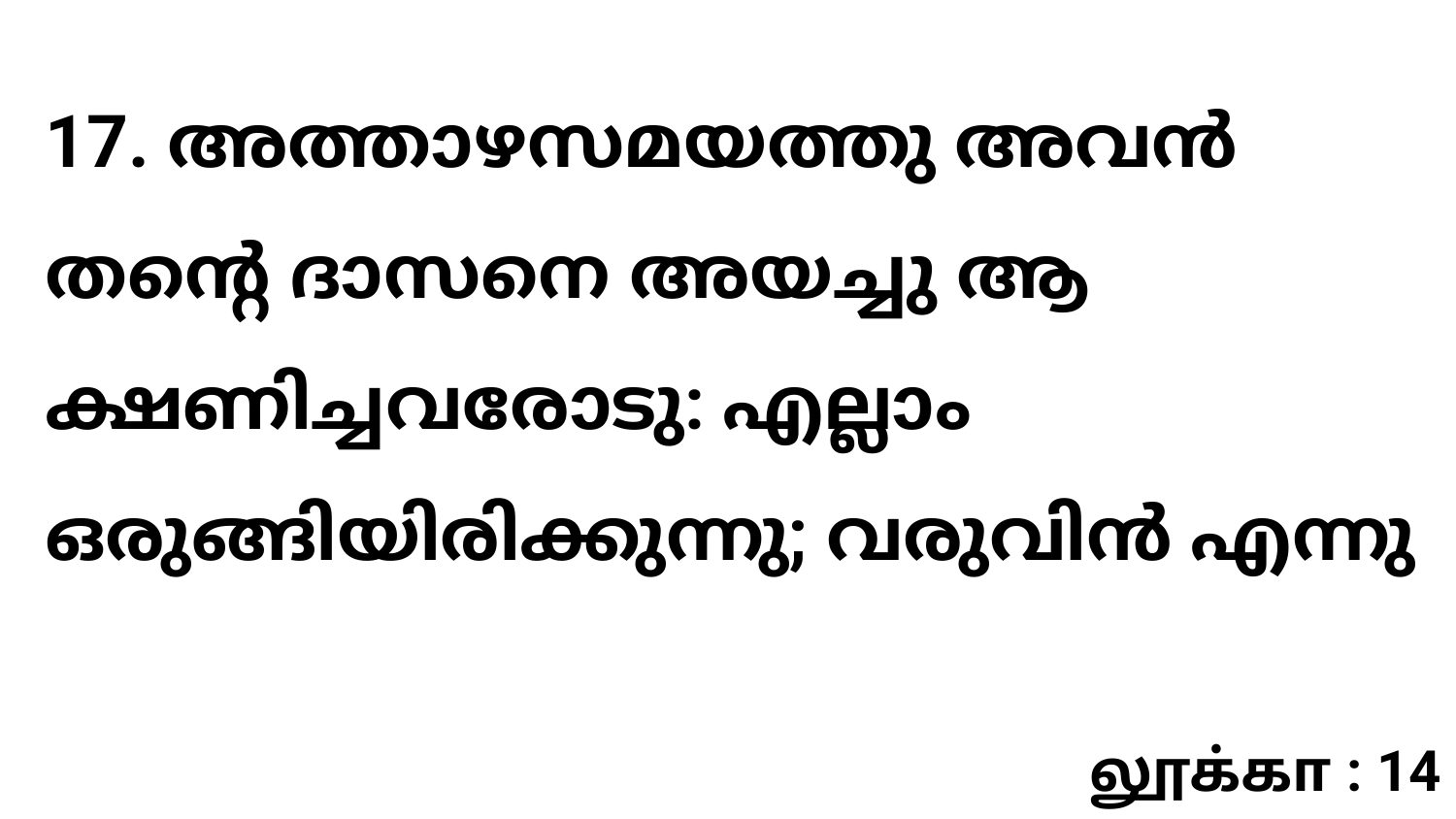

17. അത്താഴസമയത്തു അവൻ തന്റെ ദാസനെ അയച്ചു ആ ക്ഷണിച്ചവരോടു: എല്ലാം ഒരുങ്ങിയിരിക്കുന്നു; വരുവിൻ എന്നു
லூக்கா : 14